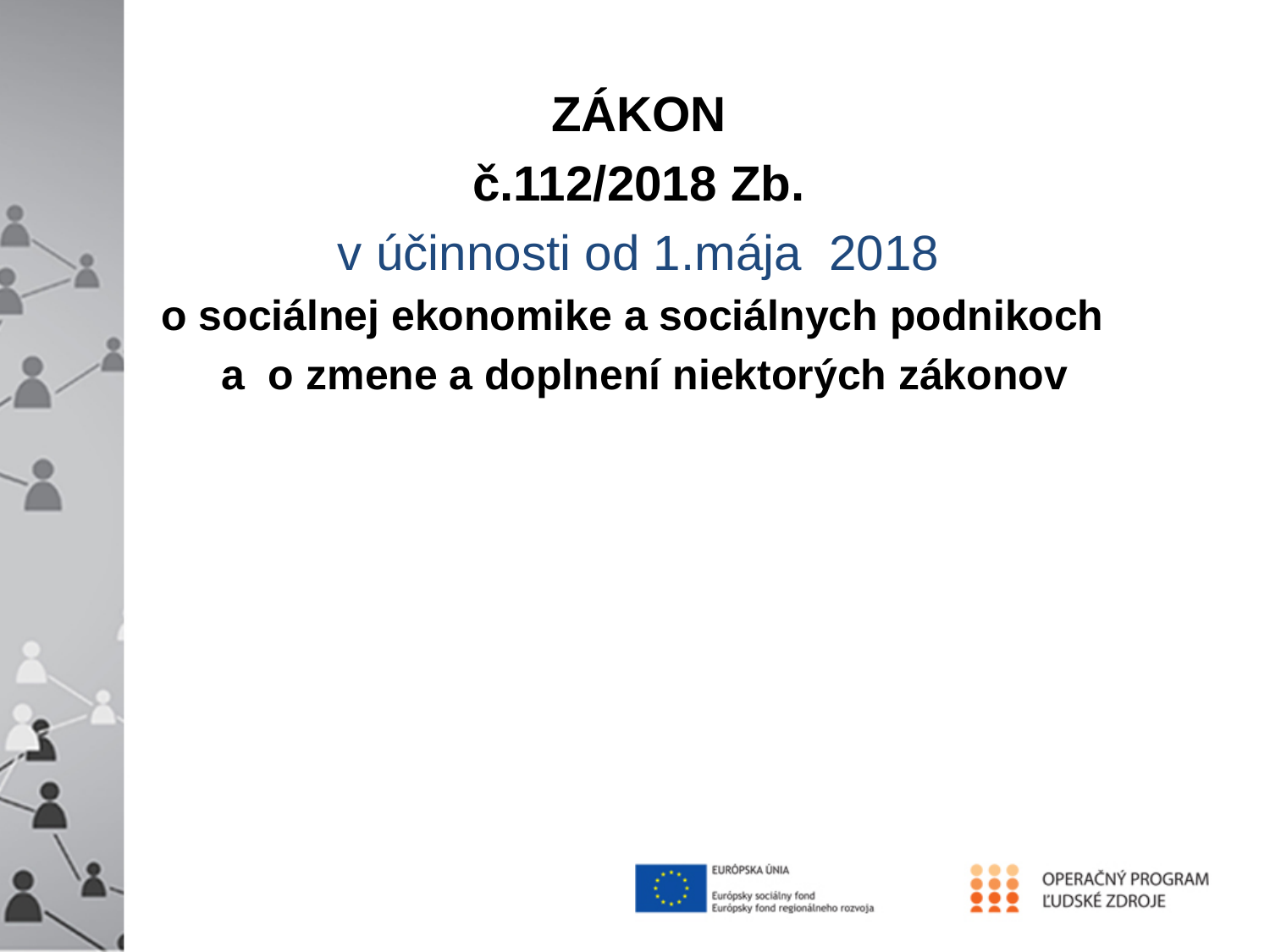

ZÁKON
č.112/2018 Zb.
v účinnosti od 1.mája  2018
o sociálnej ekonomike a sociálnych podnikoch
 a  o zmene a doplnení niektorých zákonov